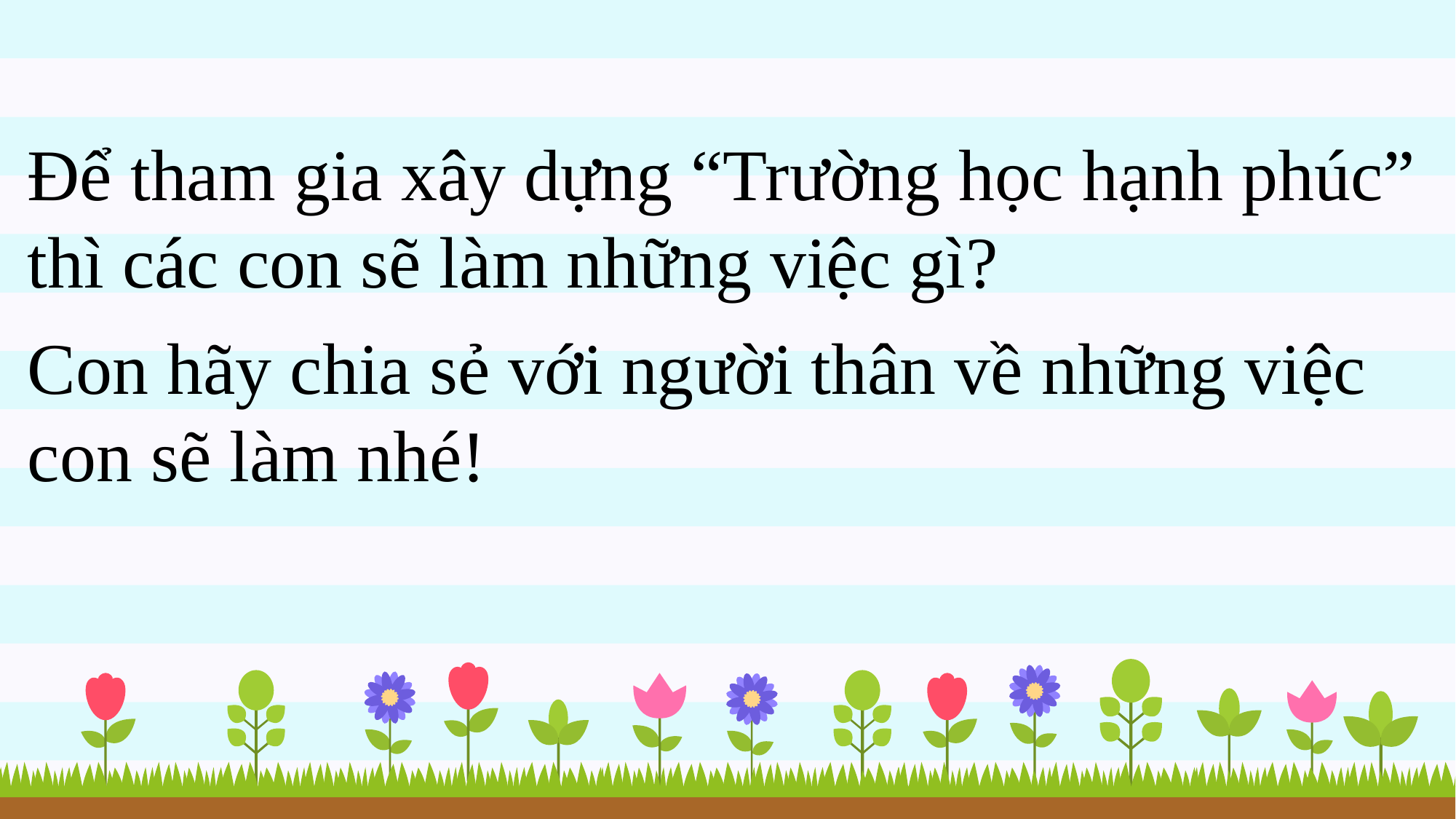

Để tham gia xây dựng “Trường học hạnh phúc” thì các con sẽ làm những việc gì?
Con hãy chia sẻ với người thân về những việc con sẽ làm nhé!